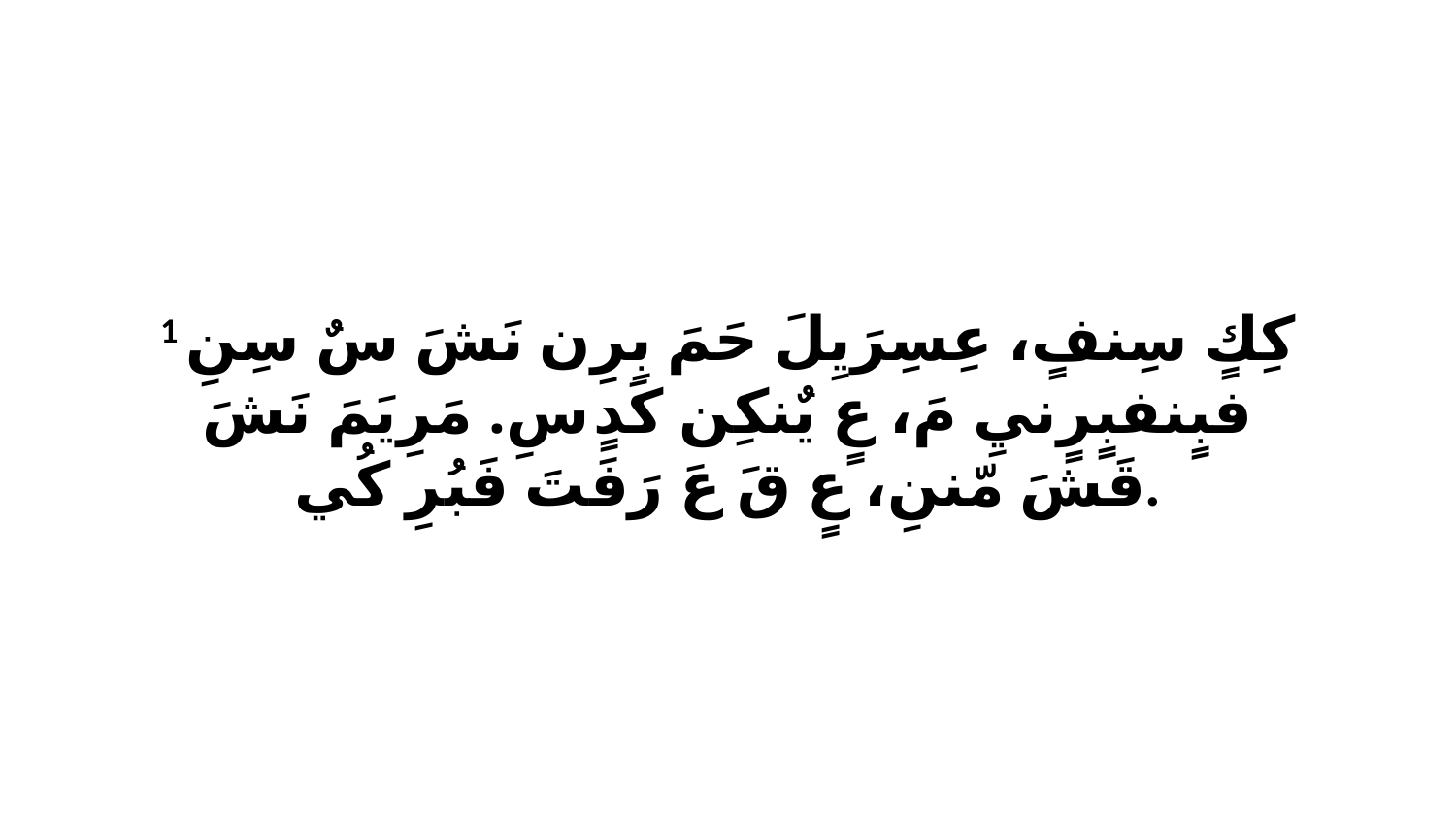

1 كِكٍ سِنفٍ، عِسِرَيِلَ حَمَ بِرِن نَشَ سٌ سِنِ فبٍنفبٍرٍنيِ مَ، عٍ يٌنكِن كَدٍ سِ. مَرِيَمَ نَشَ قَشَ مّننِ، عٍ قَ عَ رَفَتَ فَبُرِ كُي.